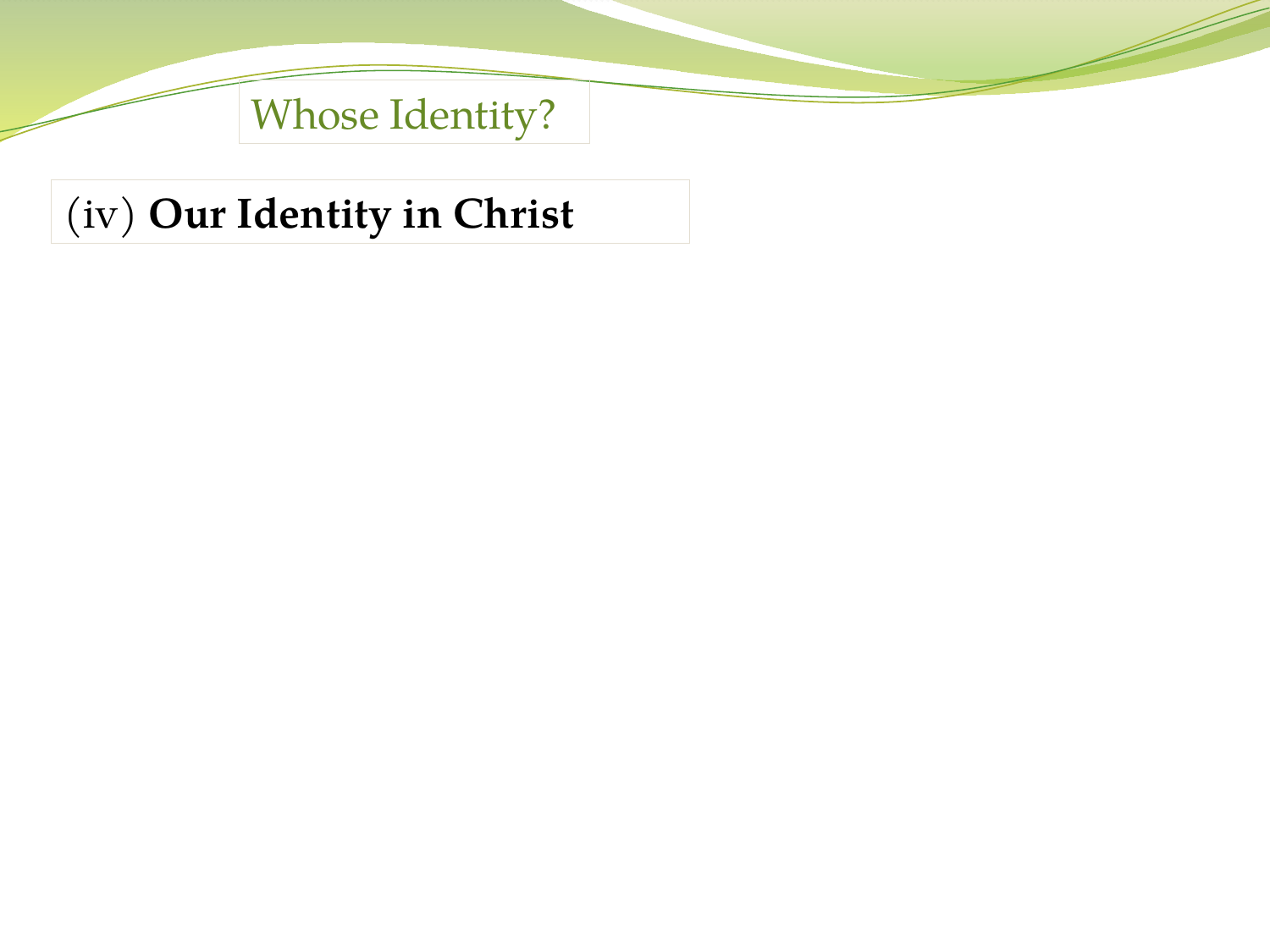

Whose Identity?
(iv) Our Identity in Christ